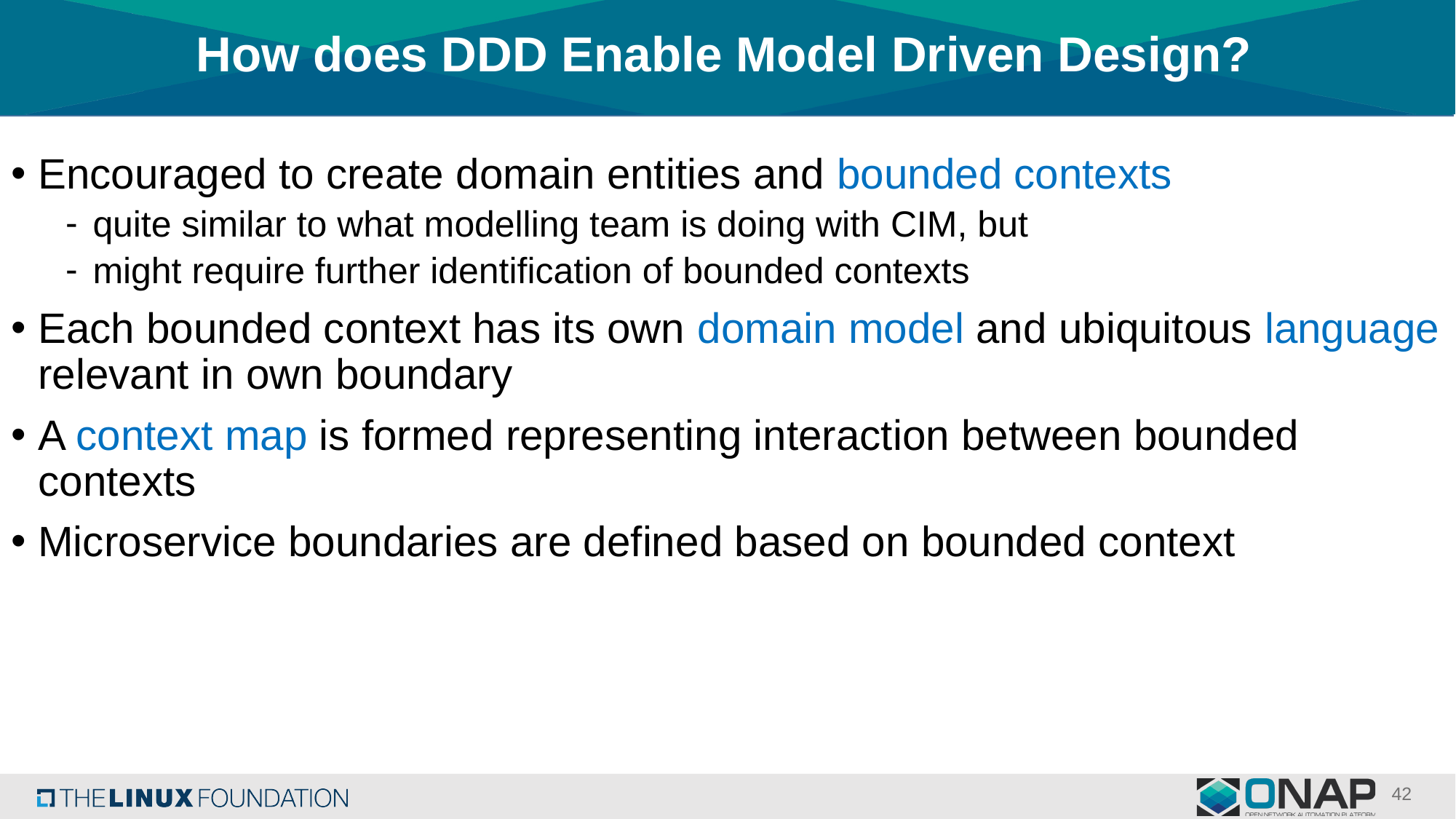

# How does DDD Enable Model Driven Design?

Encouraged to create domain entities and bounded contexts
quite similar to what modelling team is doing with CIM, but
might require further identification of bounded contexts
Each bounded context has its own domain model and ubiquitous language relevant in own boundary
A context map is formed representing interaction between bounded contexts
Microservice boundaries are defined based on bounded context
42